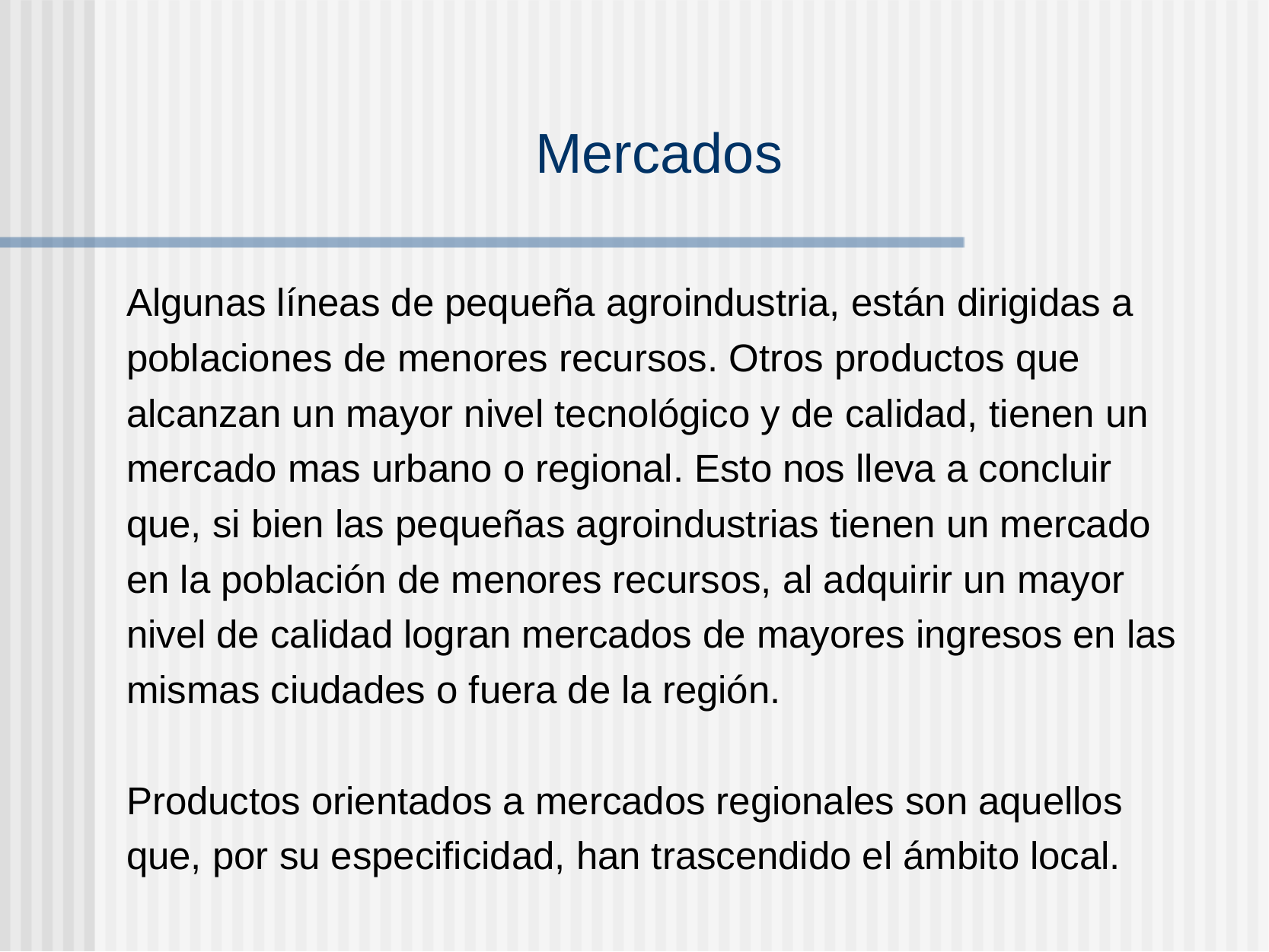

Mercados
Algunas líneas de pequeña agroindustria, están dirigidas a poblaciones de menores recursos. Otros productos que alcanzan un mayor nivel tecnológico y de calidad, tienen un mercado mas urbano o regional. Esto nos lleva a concluir que, si bien las pequeñas agroindustrias tienen un mercado en la población de menores recursos, al adquirir un mayor nivel de calidad logran mercados de mayores ingresos en las mismas ciudades o fuera de la región.

Productos orientados a mercados regionales son aquellos que, por su especificidad, han trascendido el ámbito local.